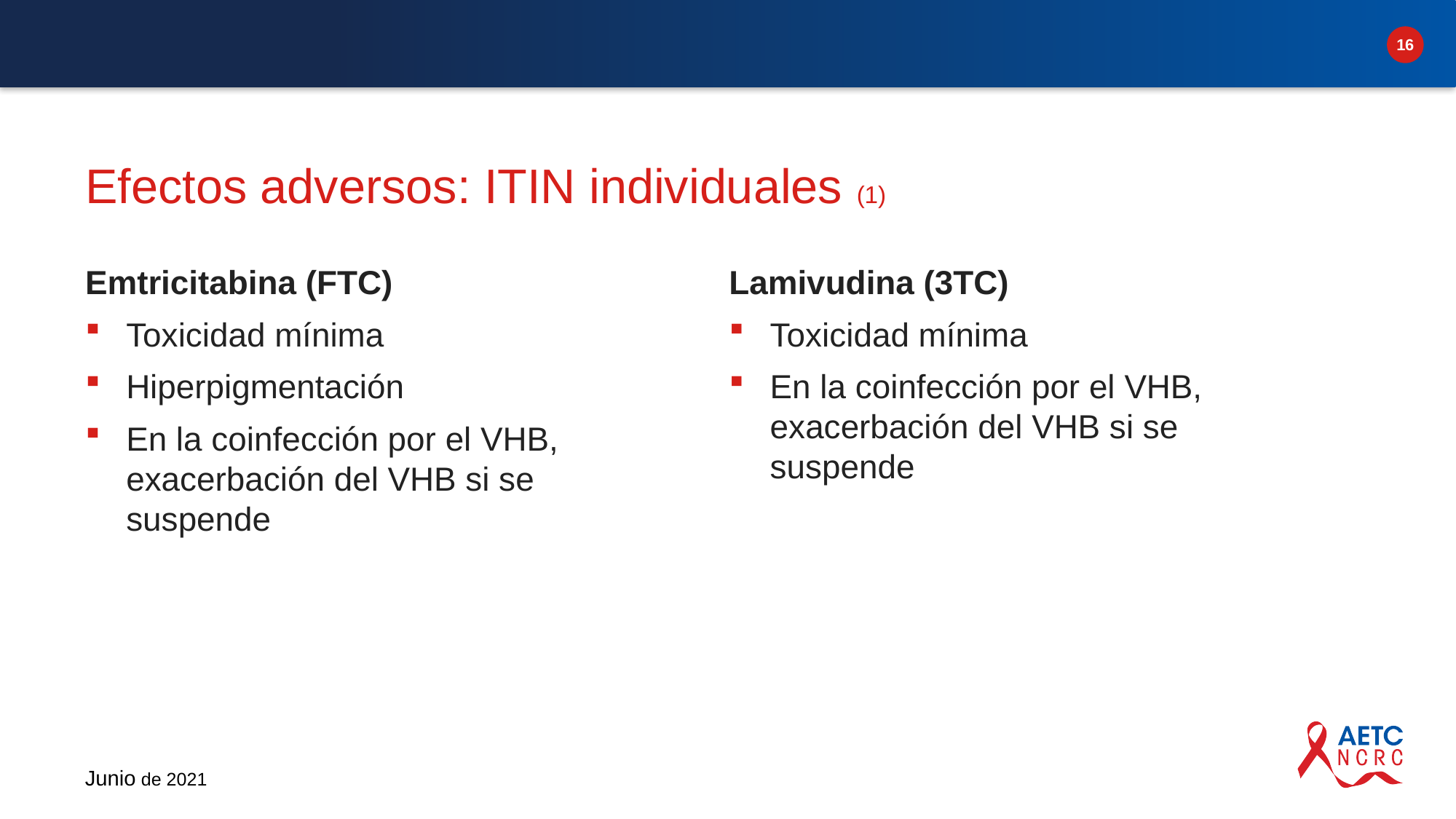

# Efectos adversos: ITIN individuales (1)
Lamivudina (3TC)
Toxicidad mínima
En la coinfección por el VHB, exacerbación del VHB si se suspende
Emtricitabina (FTC)
Toxicidad mínima
Hiperpigmentación
En la coinfección por el VHB, exacerbación del VHB si se suspende
Junio de 2021